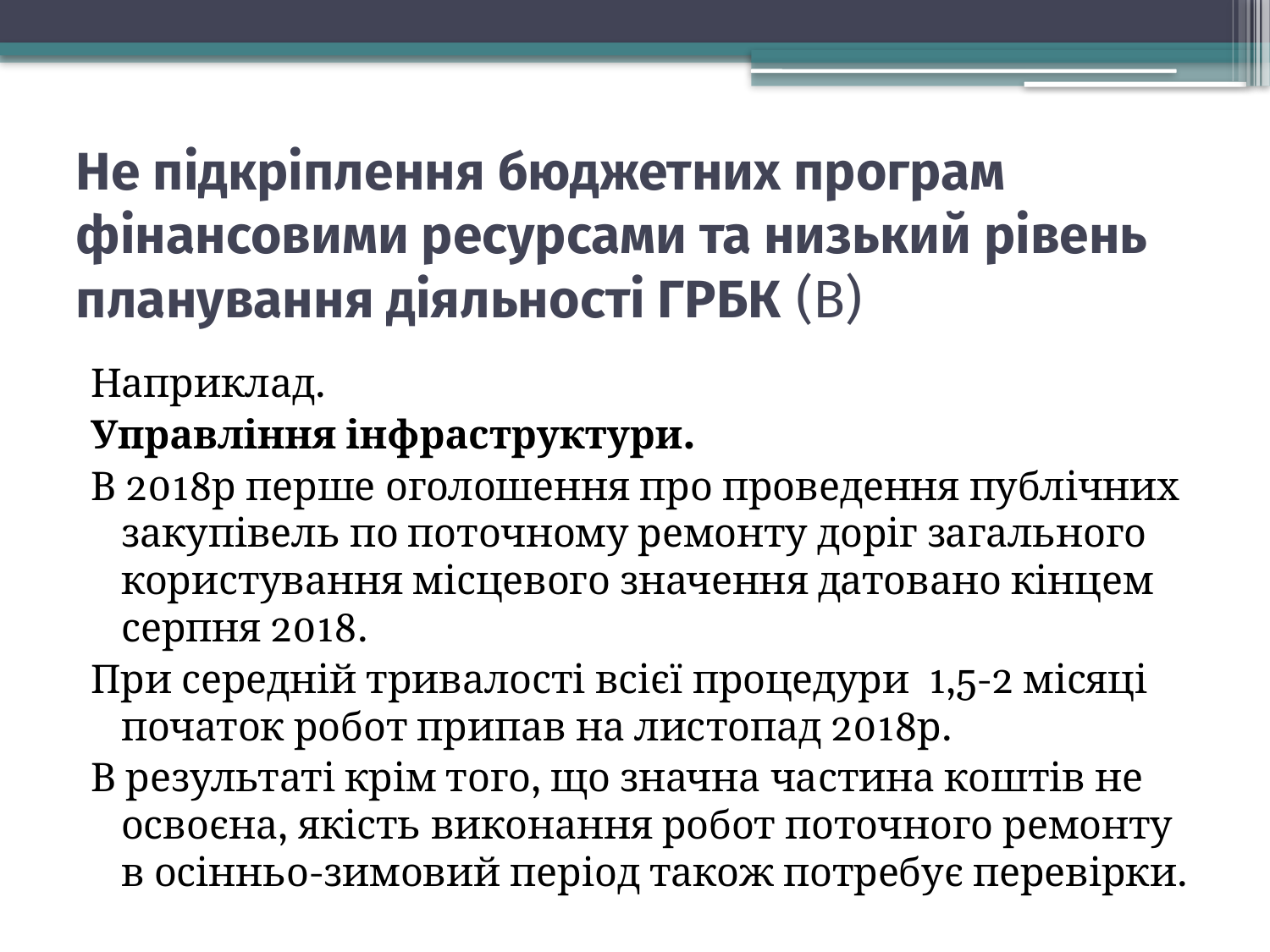

# Не підкріплення бюджетних програм фінансовими ресурсами та низький рівень планування діяльності ГРБК (В)
Наприклад.
Управління інфраструктури.
В 2018р перше оголошення про проведення публічних закупівель по поточному ремонту доріг загального користування місцевого значення датовано кінцем серпня 2018.
При середній тривалості всієї процедури  1,5-2 місяці початок робот припав на листопад 2018р.
В результаті крім того, що значна частина коштів не освоєна, якість виконання робот поточного ремонту в осінньо-зимовий період також потребує перевірки.